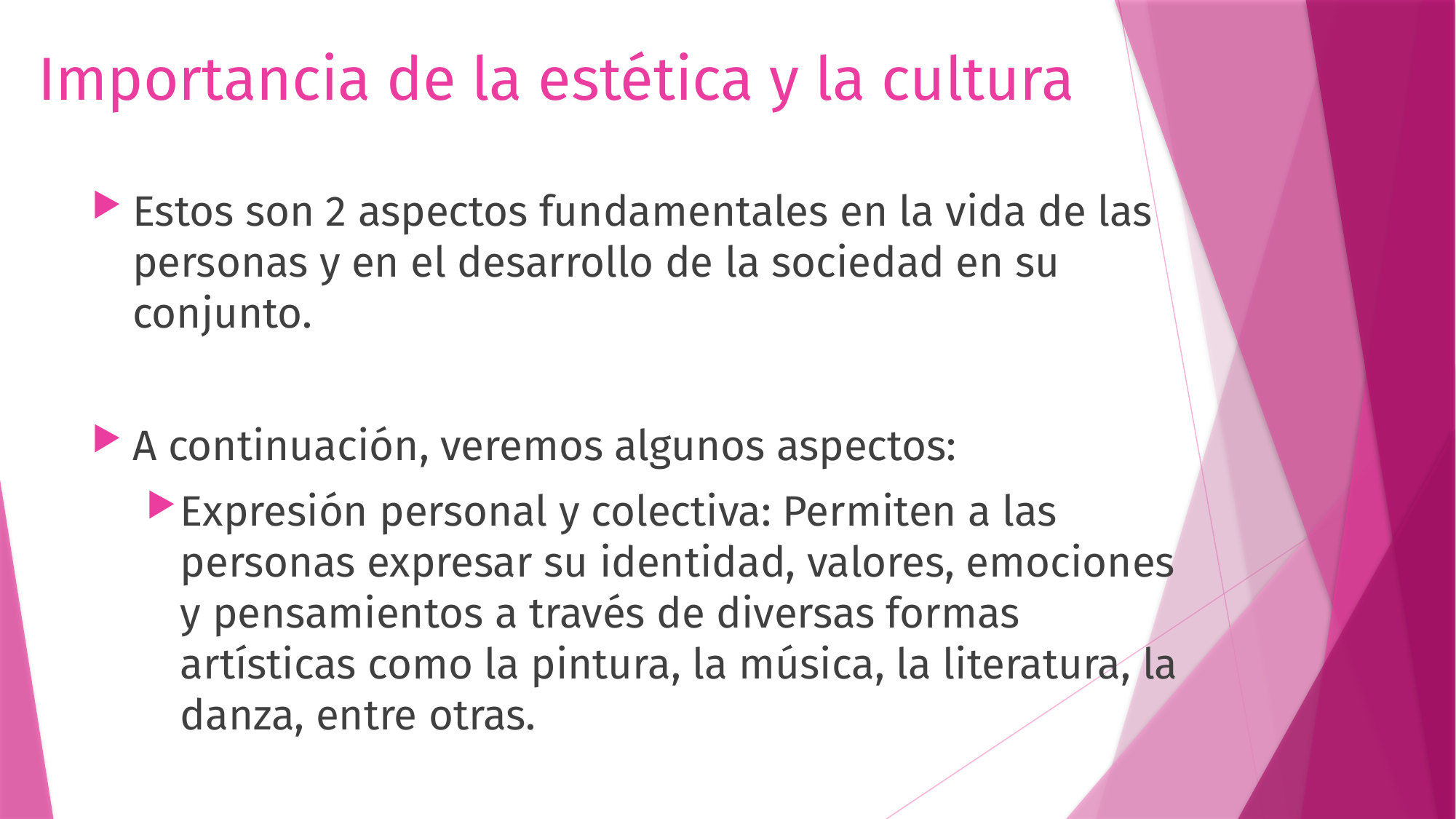

# Importancia de la estética y la cultura
Estos son 2 aspectos fundamentales en la vida de las personas y en el desarrollo de la sociedad en su conjunto.

A continuación, veremos algunos aspectos:
Expresión personal y colectiva: Permiten a las personas expresar su identidad, valores, emociones y pensamientos a través de diversas formas artísticas como la pintura, la música, la literatura, la danza, entre otras.